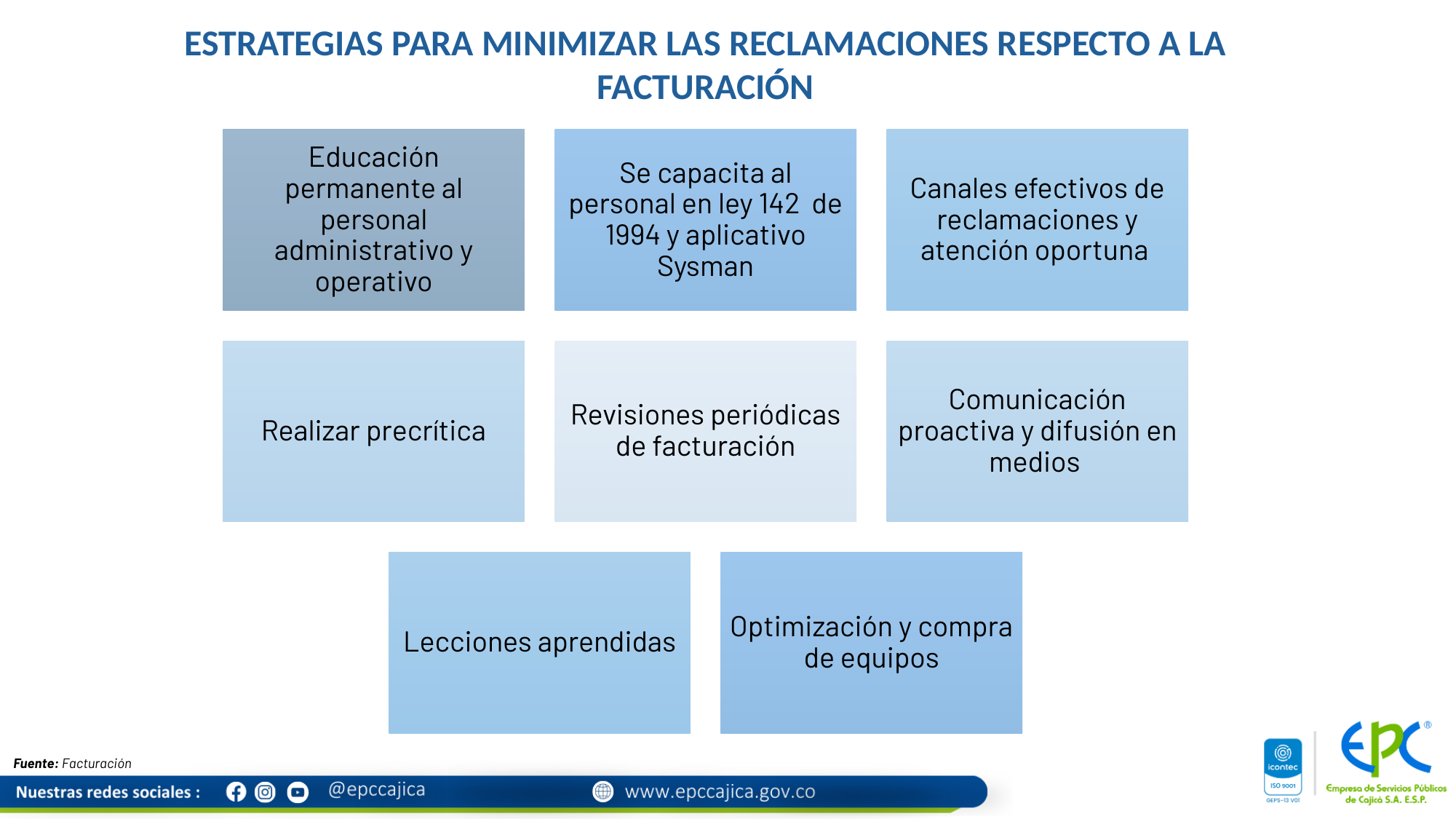

ESTRATEGIAS PARA MINIMIZAR LAS RECLAMACIONES RESPECTO A LA FACTURACIÓN
Educación permanente al personal administrativo y operativo
Se capacita al personal en ley 142  de 1994 y aplicativo Sysman
Canales efectivos de reclamaciones y atención oportuna
Realizar precrítica
Revisiones periódicas de facturación
Comunicación proactiva y difusión en medios
Lecciones aprendidas
Optimización y compra de equipos
Fuente: Facturación